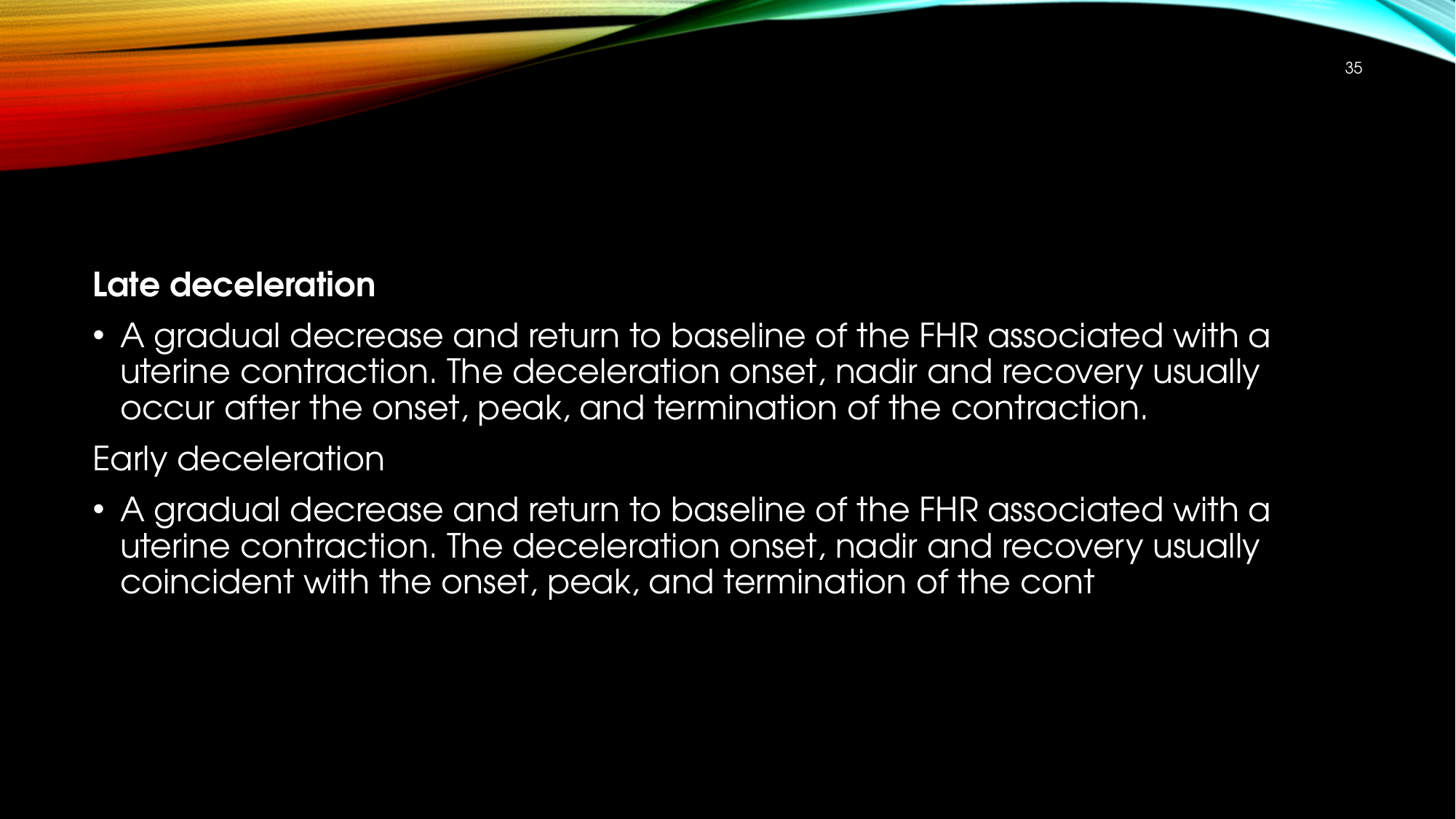

35
#
Late deceleration
A gradual decrease and return to baseline of the FHR associated with a uterine contraction. The deceleration onset, nadir and recovery usually occur after the onset, peak, and termination of the contraction.
Early deceleration
A gradual decrease and return to baseline of the FHR associated with a uterine contraction. The deceleration onset, nadir and recovery usually coincident with the onset, peak, and termination of the cont